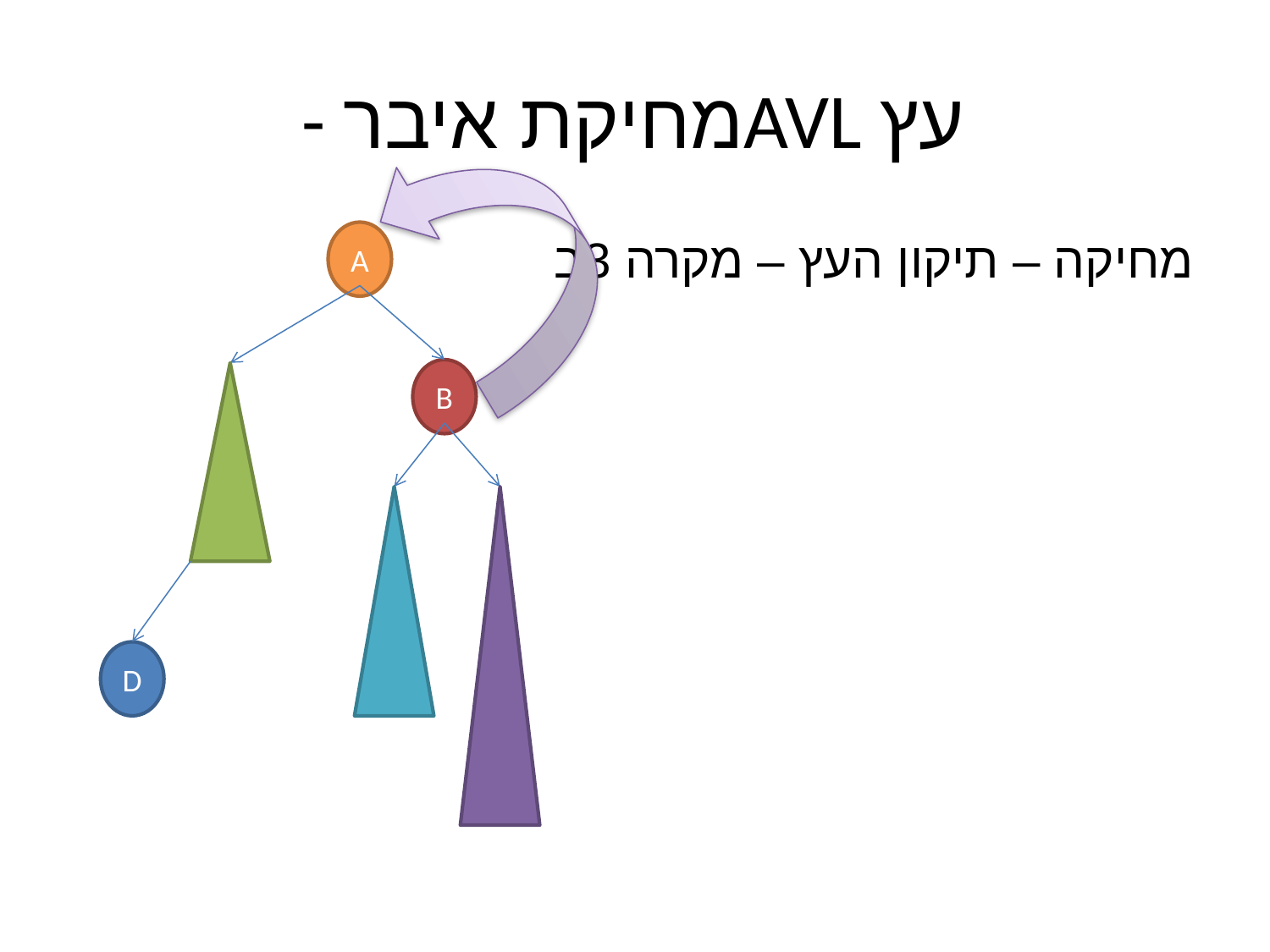

# - מחיקת איברAVL עץ

מחיקה – תיקון העץ – מקרה 3ב
A
B

D